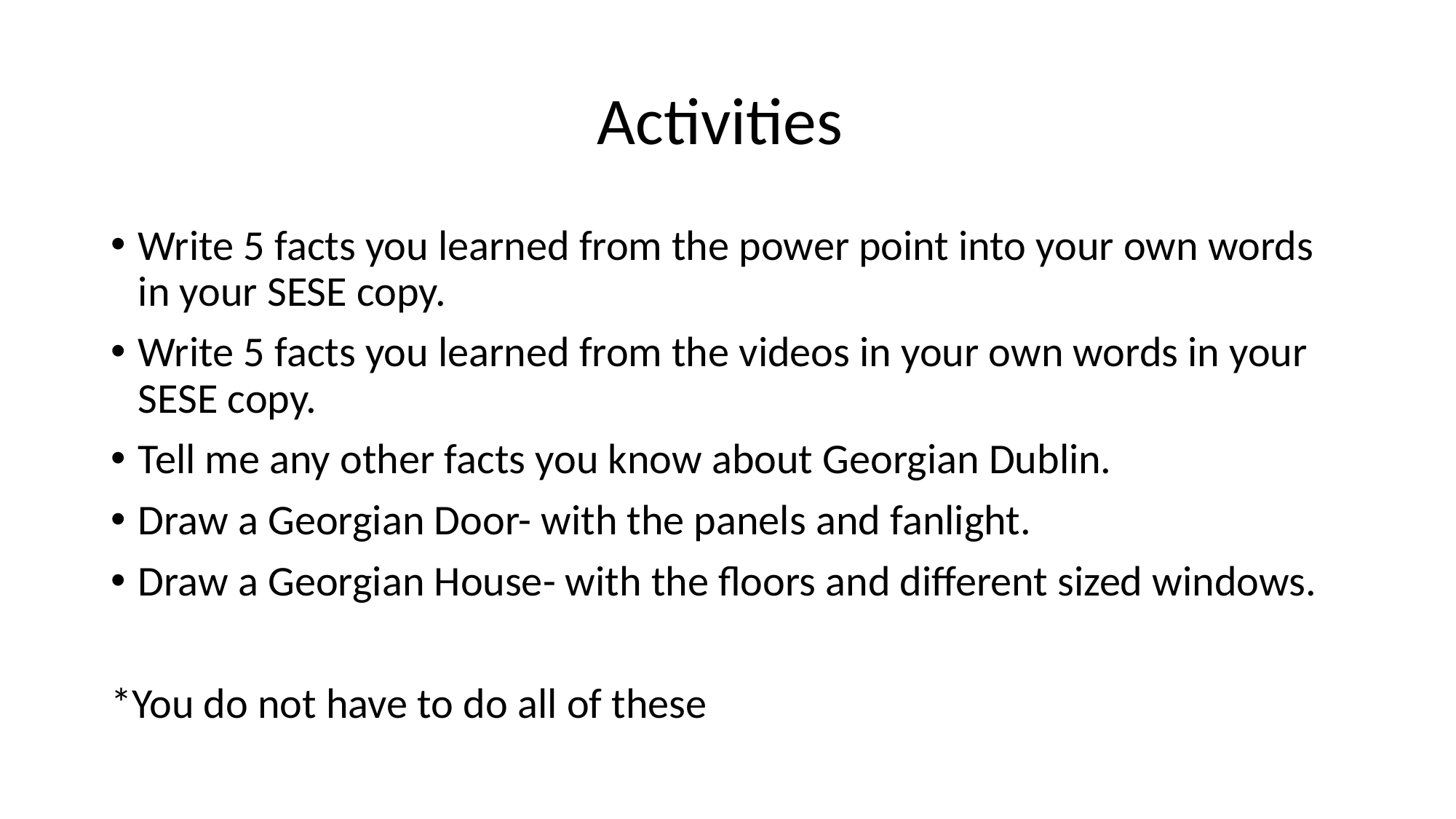

# Activities
Write 5 facts you learned from the power point into your own words in your SESE copy.
Write 5 facts you learned from the videos in your own words in your SESE copy.
Tell me any other facts you know about Georgian Dublin.
Draw a Georgian Door- with the panels and fanlight.
Draw a Georgian House- with the floors and different sized windows.

*You do not have to do all of these